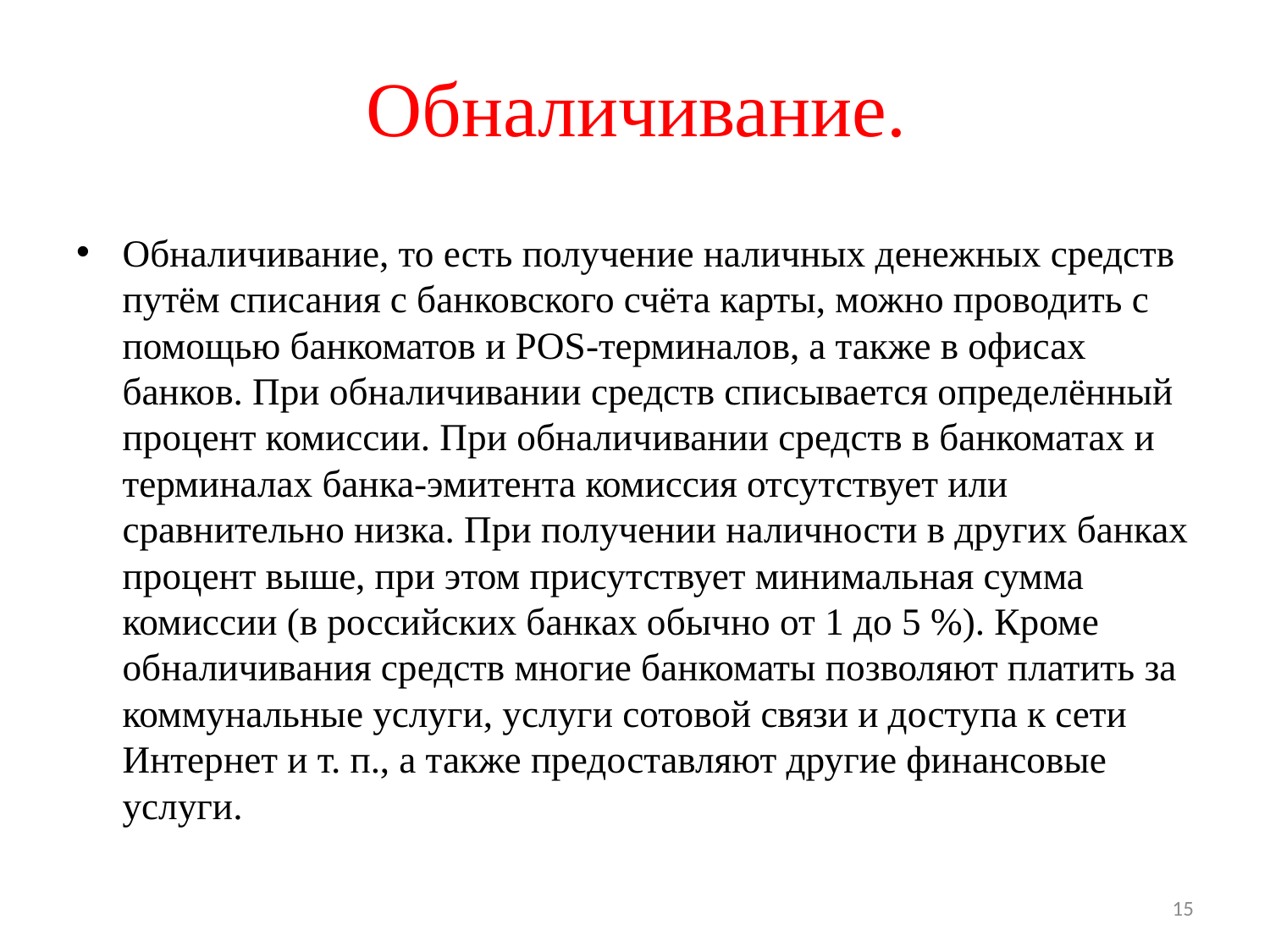

# Обналичивание.
Обналичивание, то есть получение наличных денежных средств путём списания с банковского счёта карты, можно проводить с помощью банкоматов и POS-терминалов, а также в офисах банков. При обналичивании средств списывается определённый процент комиссии. При обналичивании средств в банкоматах и терминалах банка-эмитента комиссия отсутствует или сравнительно низка. При получении наличности в других банках процент выше, при этом присутствует минимальная сумма комиссии (в российских банках обычно от 1 до 5 %). Кроме обналичивания средств многие банкоматы позволяют платить за коммунальные услуги, услуги сотовой связи и доступа к сети Интернет и т. п., а также предоставляют другие финансовые услуги.

15